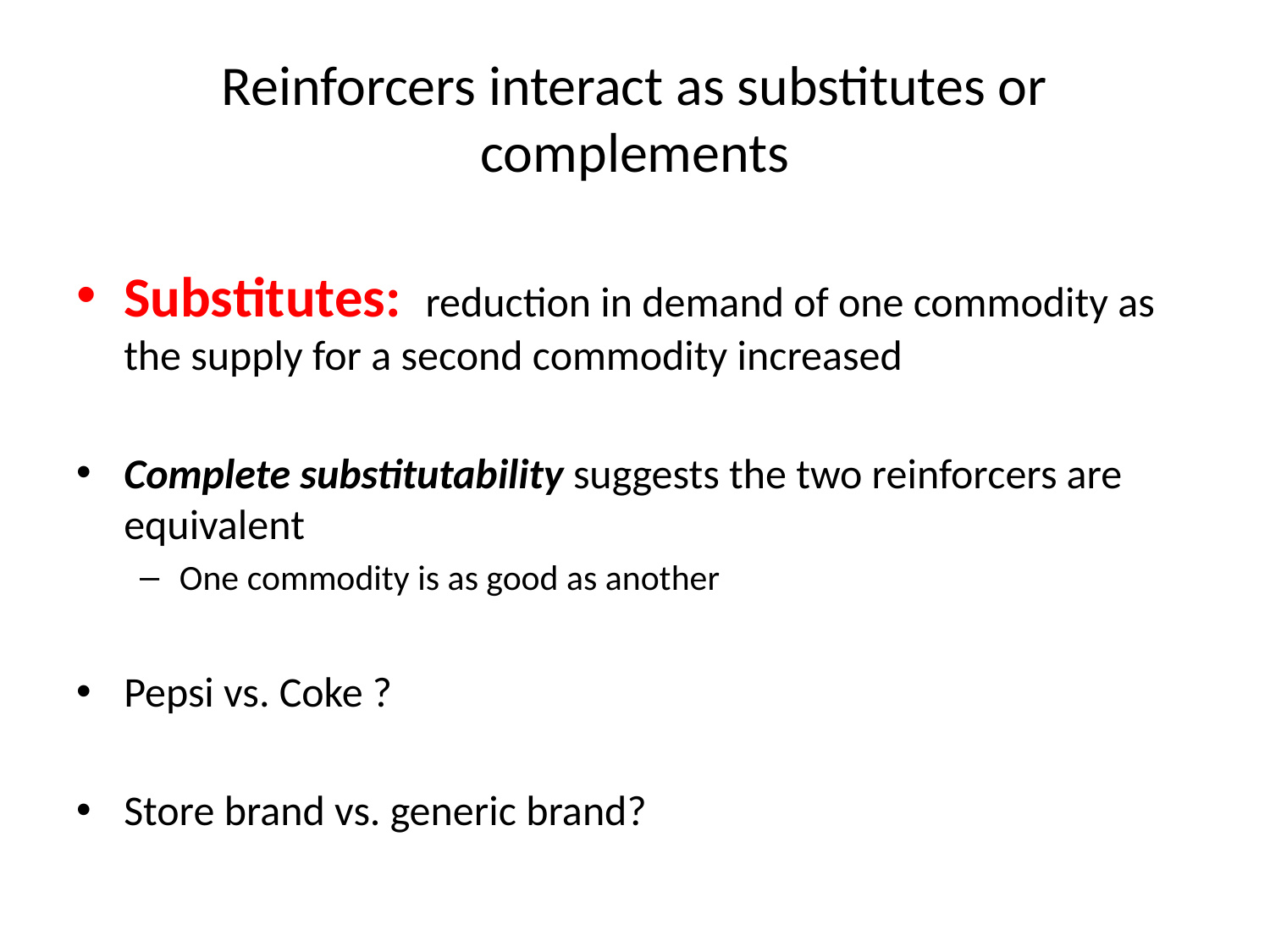

# Reinforcers interact as substitutes or complements
Substitutes:   reduction in demand of one commodity as the supply for a second commodity increased

Complete substitutability suggests the two reinforcers are equivalent
One commodity is as good as another

Pepsi vs. Coke ?

Store brand vs. generic brand?